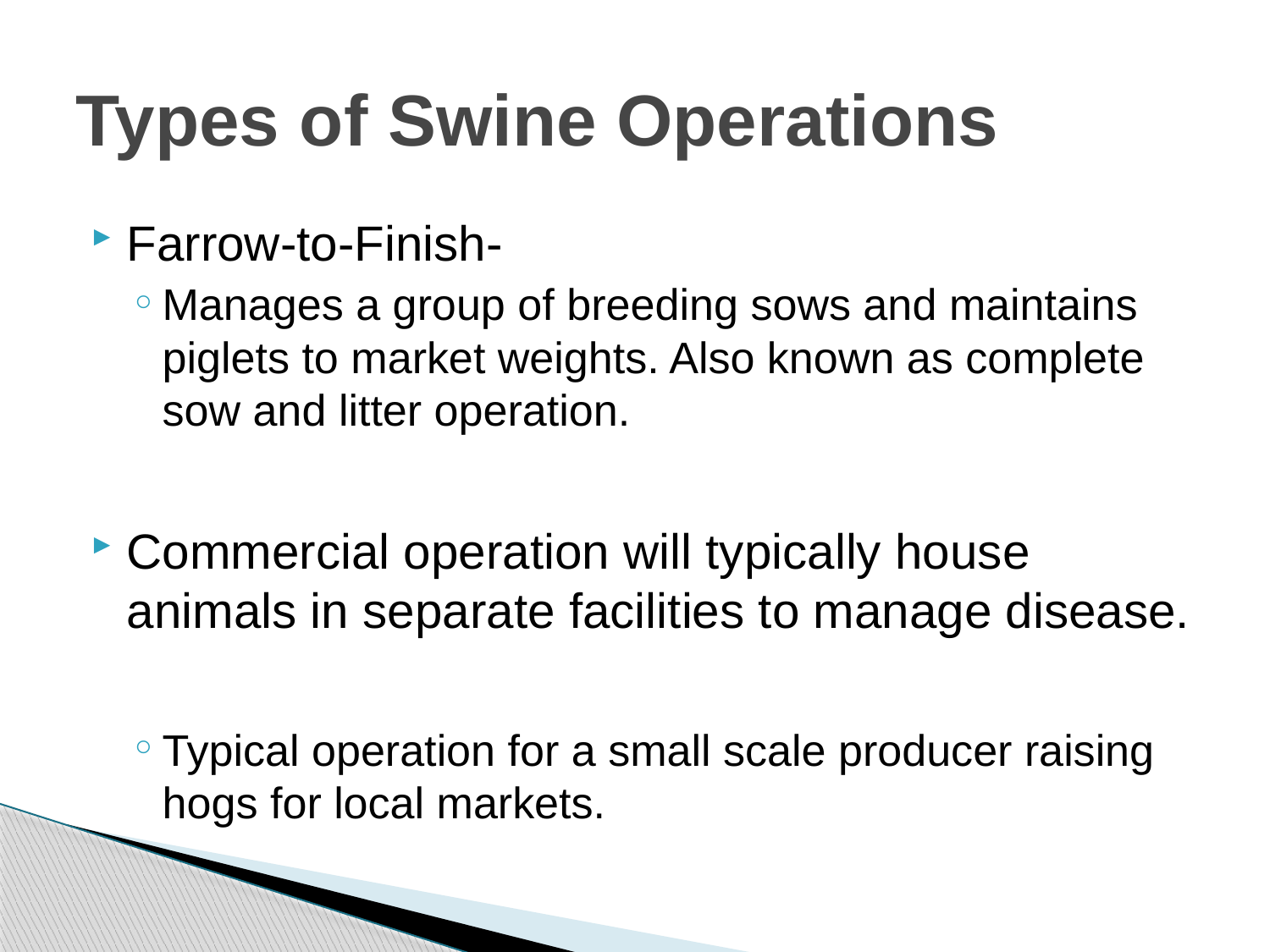

# Types of Swine Operations
Farrow-to-Finish-
Manages a group of breeding sows and maintains piglets to market weights. Also known as complete sow and litter operation.

Commercial operation will typically house animals in separate facilities to manage disease.

Typical operation for a small scale producer raising hogs for local markets.